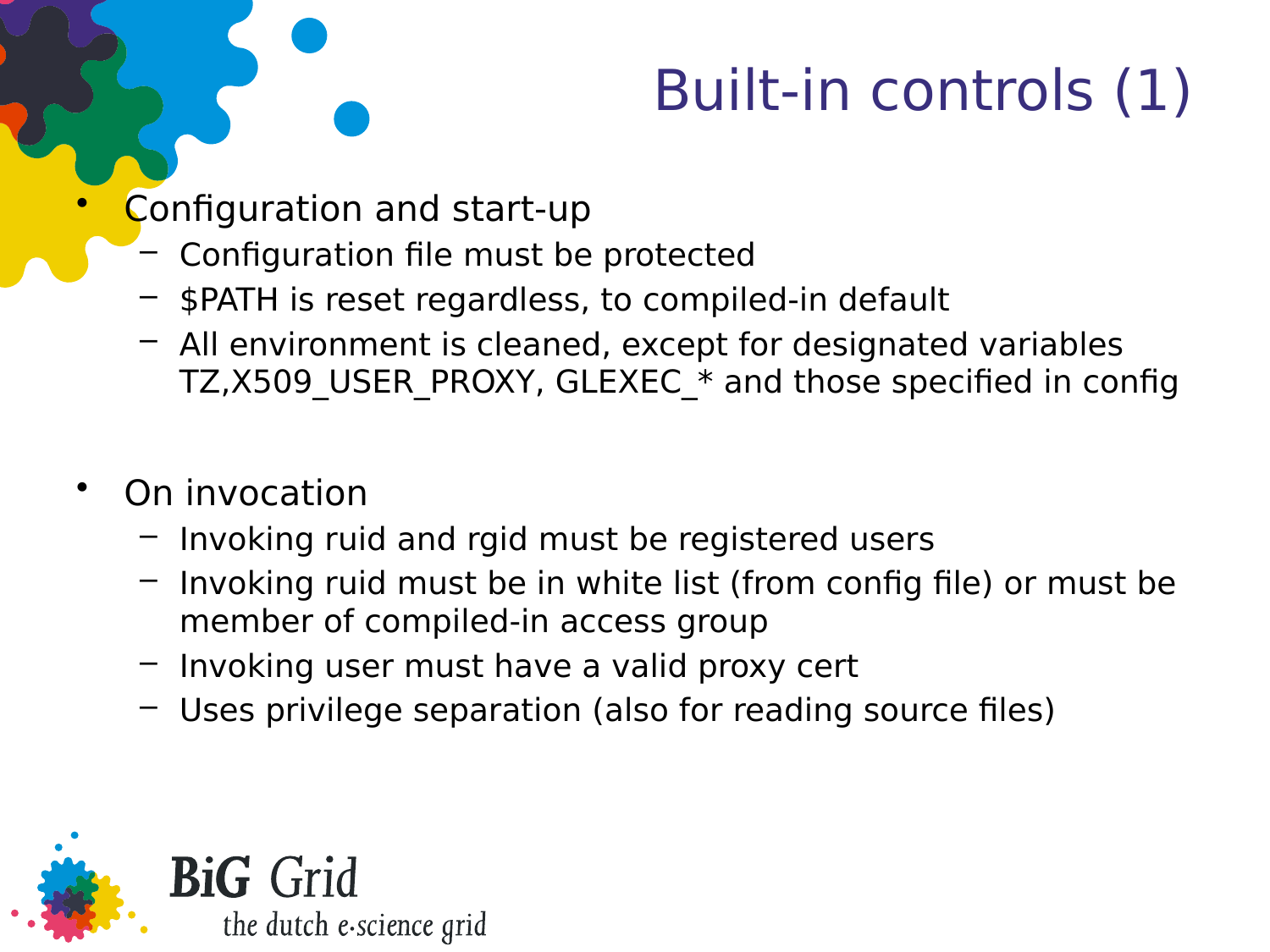

# Built-in controls (1)
Configuration and start-up
Configuration file must be protected
$PATH is reset regardless, to compiled-in default
All environment is cleaned, except for designated variables TZ,X509_USER_PROXY, GLEXEC_* and those specified in config

On invocation
Invoking ruid and rgid must be registered users
Invoking ruid must be in white list (from config file) or must be member of compiled-in access group
Invoking user must have a valid proxy cert
Uses privilege separation (also for reading source files)